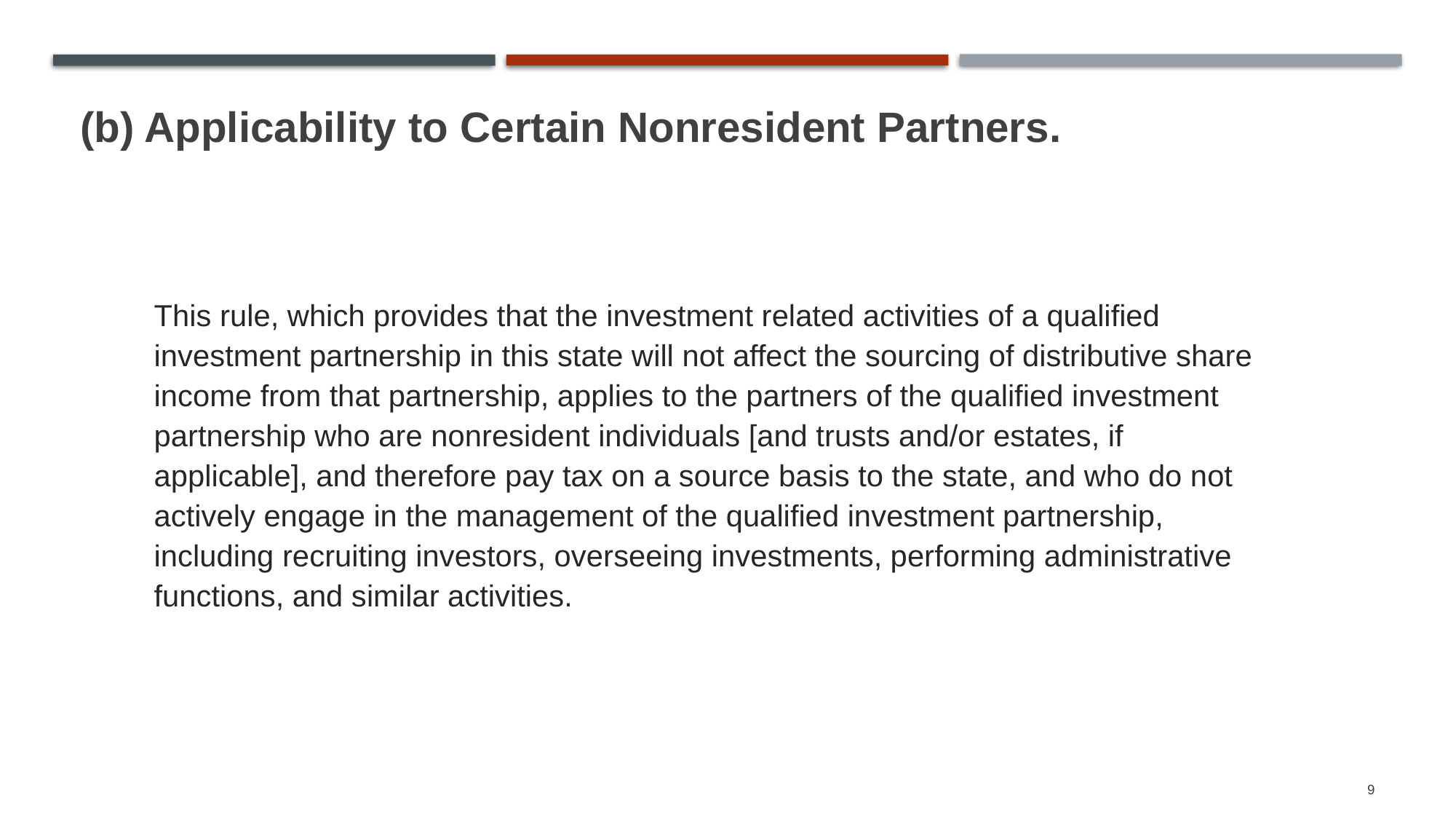

# (b) Applicability to Certain Nonresident Partners.
This rule, which provides that the investment related activities of a qualified investment partnership in this state will not affect the sourcing of distributive share income from that partnership, applies to the partners of the qualified investment partnership who are nonresident individuals [and trusts and/or estates, if applicable], and therefore pay tax on a source basis to the state, and who do not actively engage in the management of the qualified investment partnership, including recruiting investors, overseeing investments, performing administrative functions, and similar activities.
9